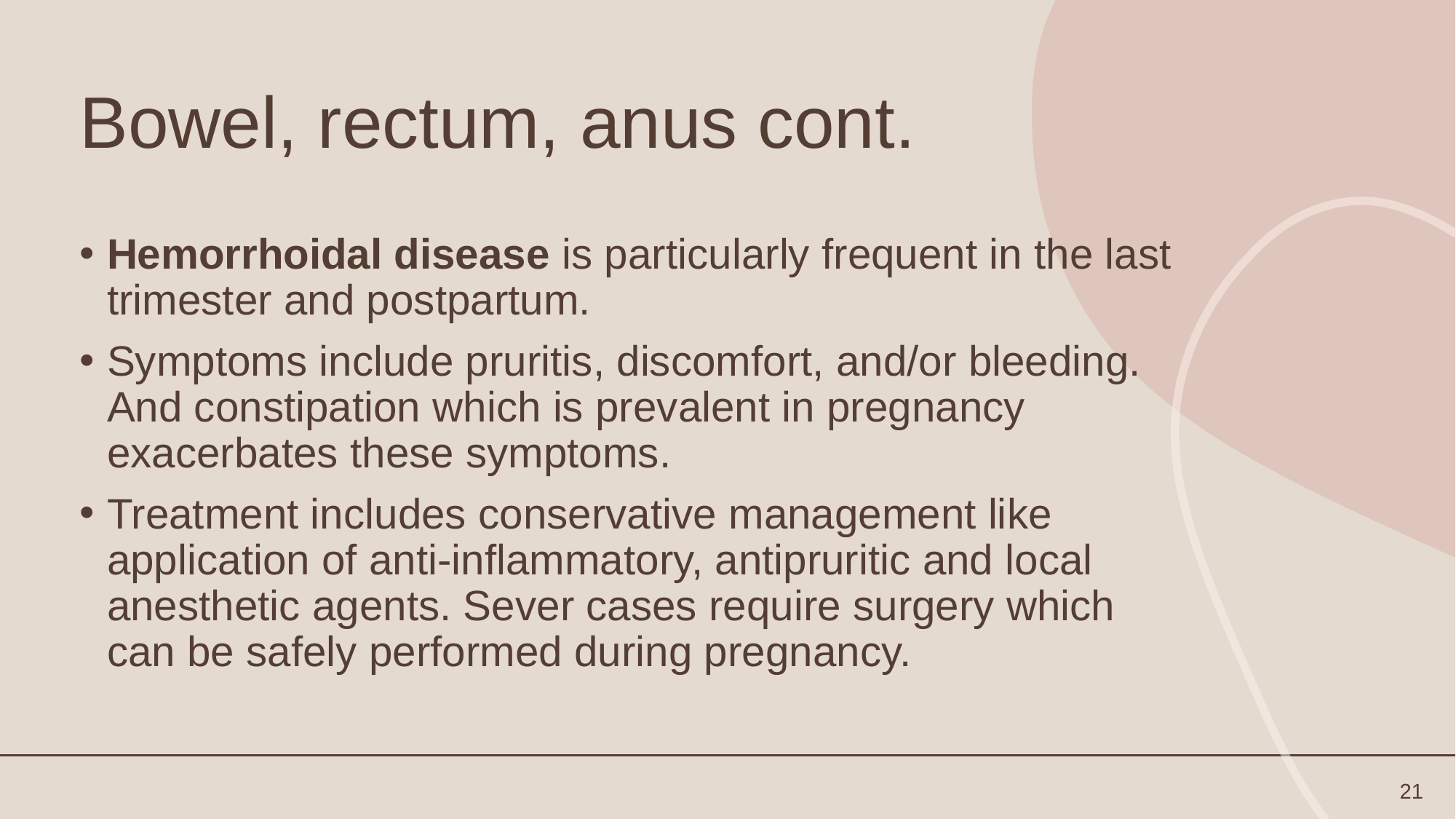

# Bowel, rectum, anus cont.
Hemorrhoidal disease is particularly frequent in the last trimester and postpartum.
Symptoms include pruritis, discomfort, and/or bleeding. And constipation which is prevalent in pregnancy exacerbates these symptoms.
Treatment includes conservative management like application of anti-inflammatory, antipruritic and local anesthetic agents. Sever cases require surgery which can be safely performed during pregnancy.

21